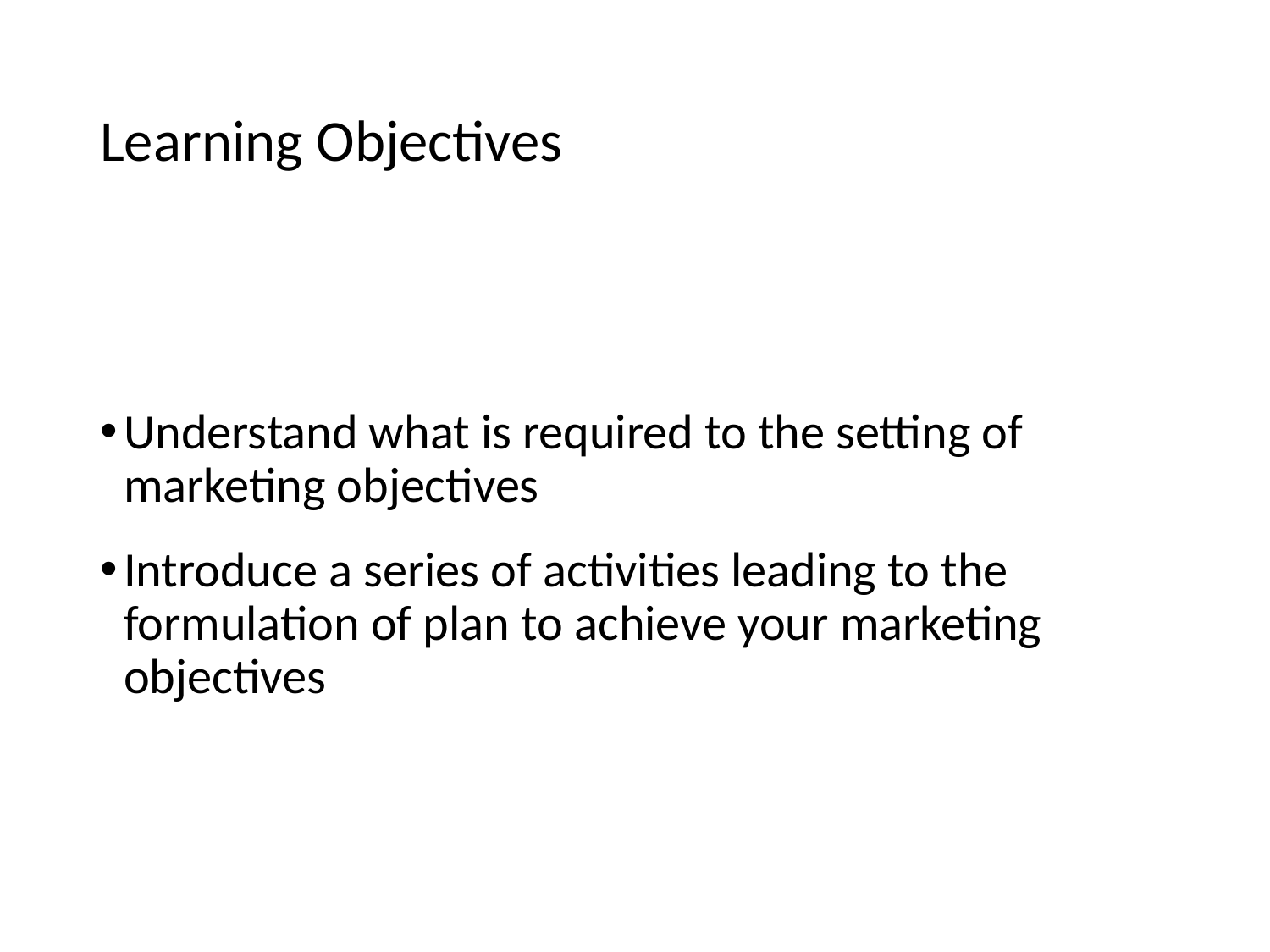

# Learning Objectives
Understand what is required to the setting of marketing objectives
Introduce a series of activities leading to the formulation of plan to achieve your marketing objectives